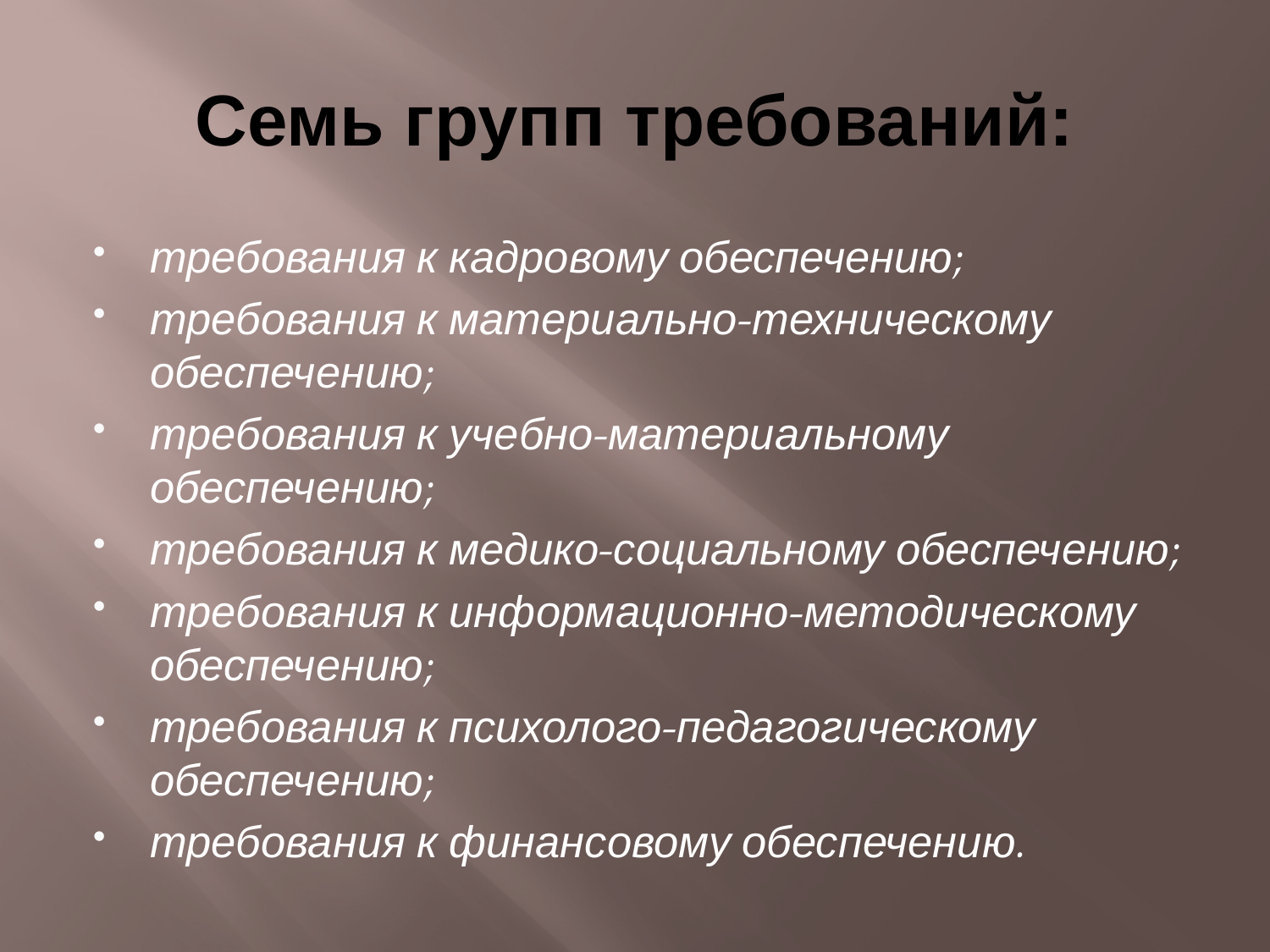

# Семь групп требований:
требования к кадровому обеспечению;
требования к материально-техническому обеспечению;
требования к учебно-материальному обеспечению;
требования к медико-социальному обеспечению;
требования к информационно-методическому обеспечению;
требования к психолого-педагогическому обеспечению;
требования к финансовому обеспечению.